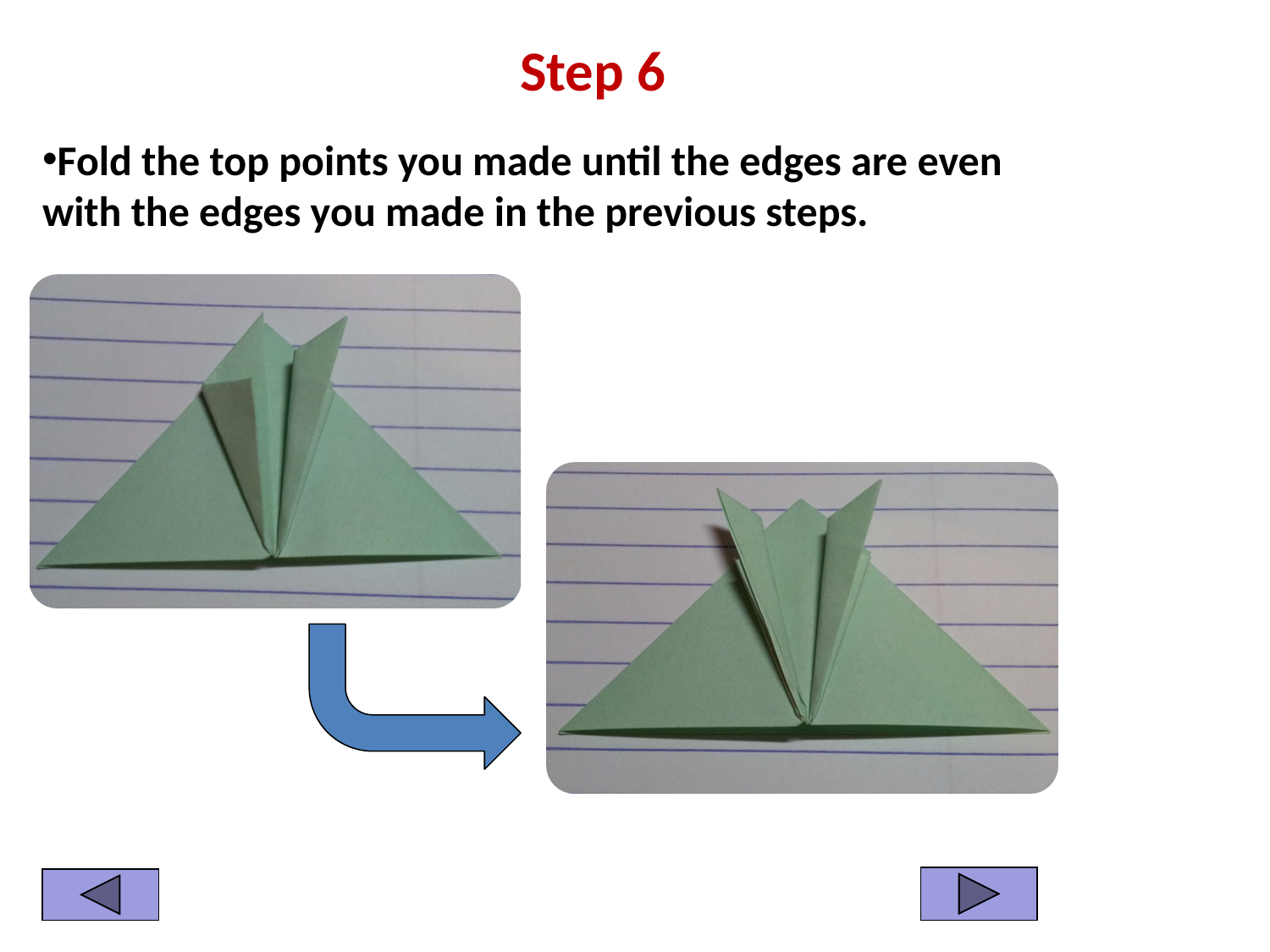

# Step 6
Fold the top points you made until the edges are even with the edges you made in the previous steps.